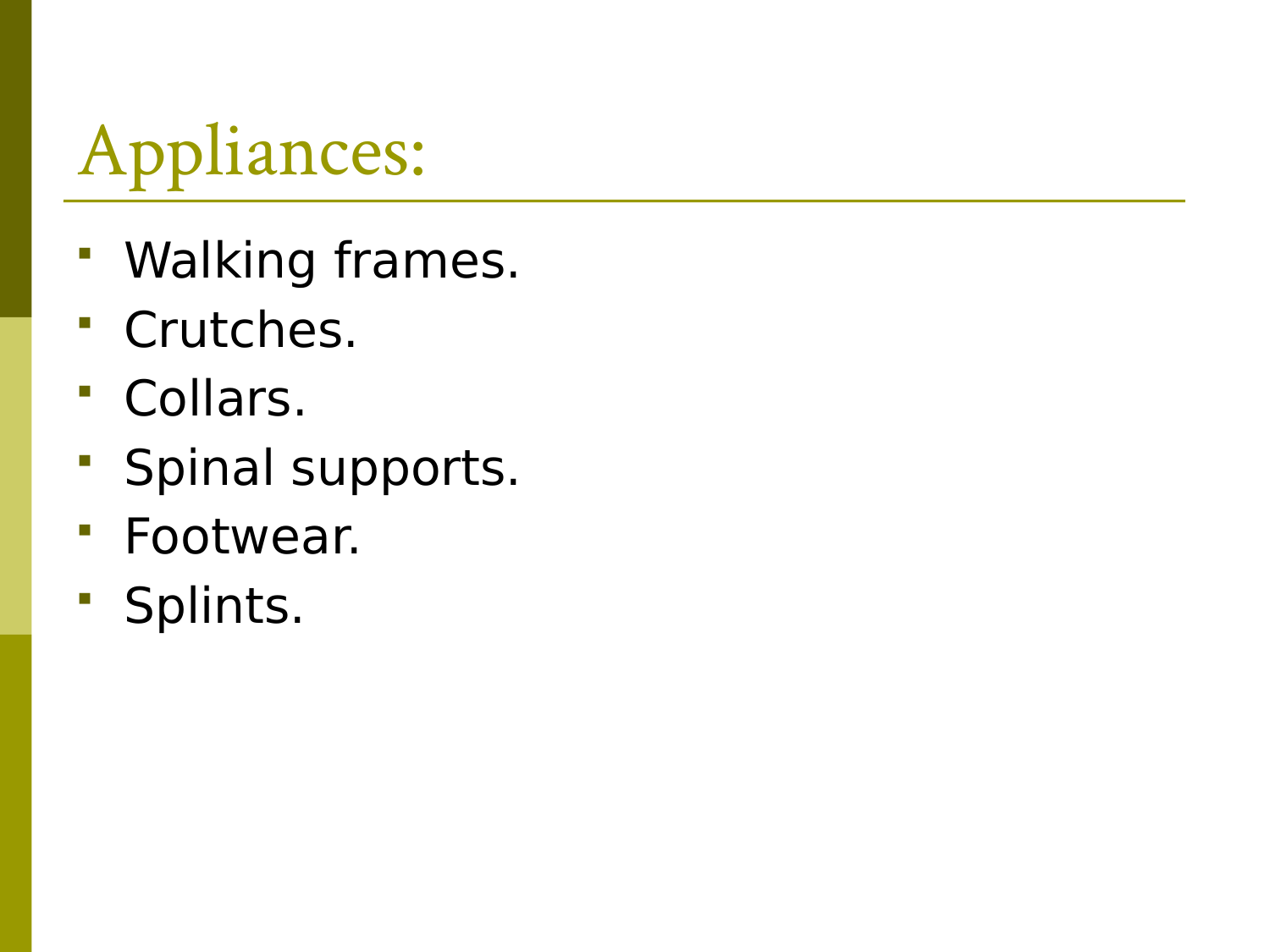

# Appliances:
Walking frames.
Crutches.
Collars.
Spinal supports.
Footwear.
Splints.